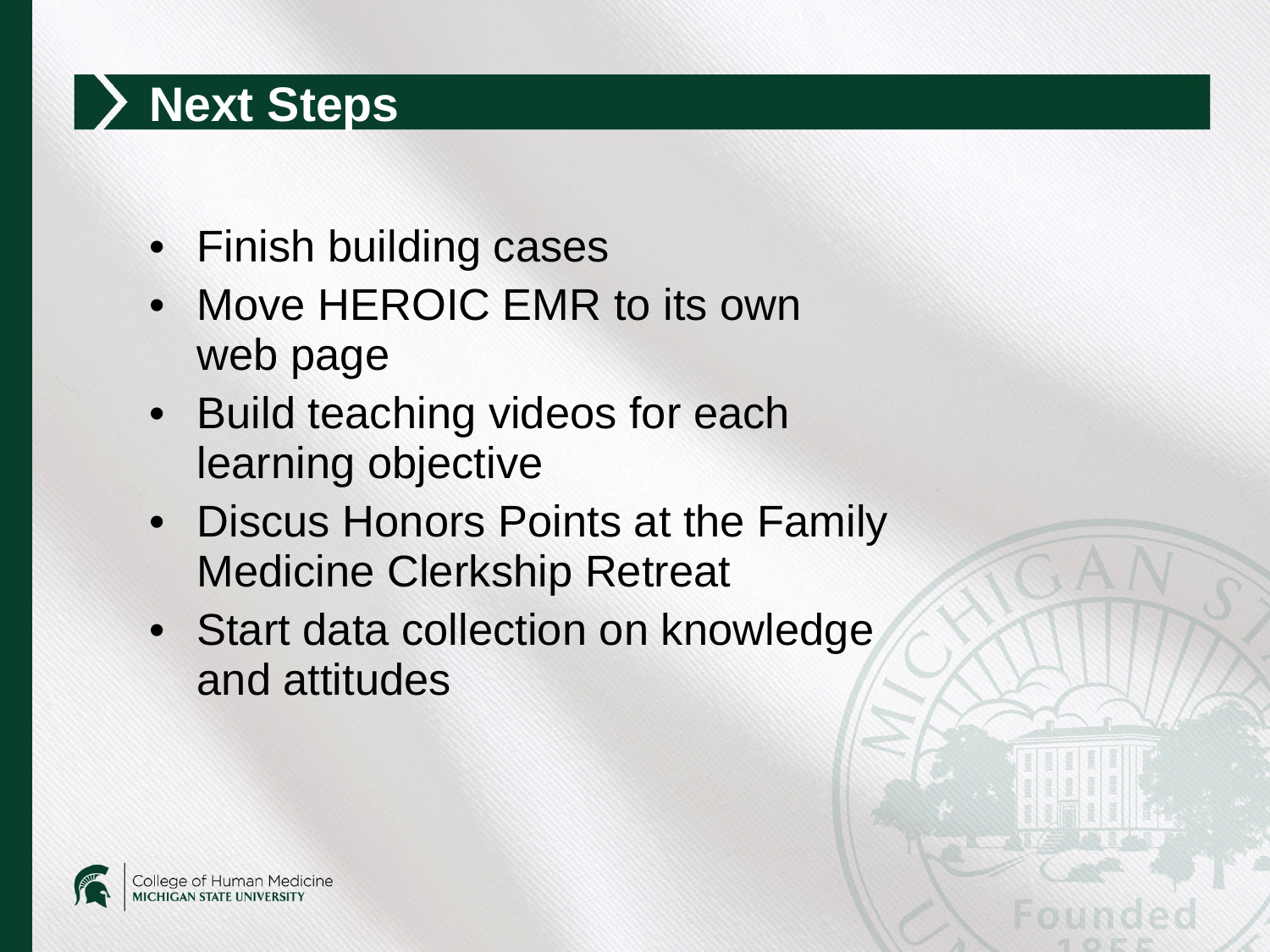

Next Steps
Finish building cases
Move HEROIC EMR to its own web page
Build teaching videos for each learning objective
Discus Honors Points at the Family Medicine Clerkship Retreat
Start data collection on knowledge and attitudes